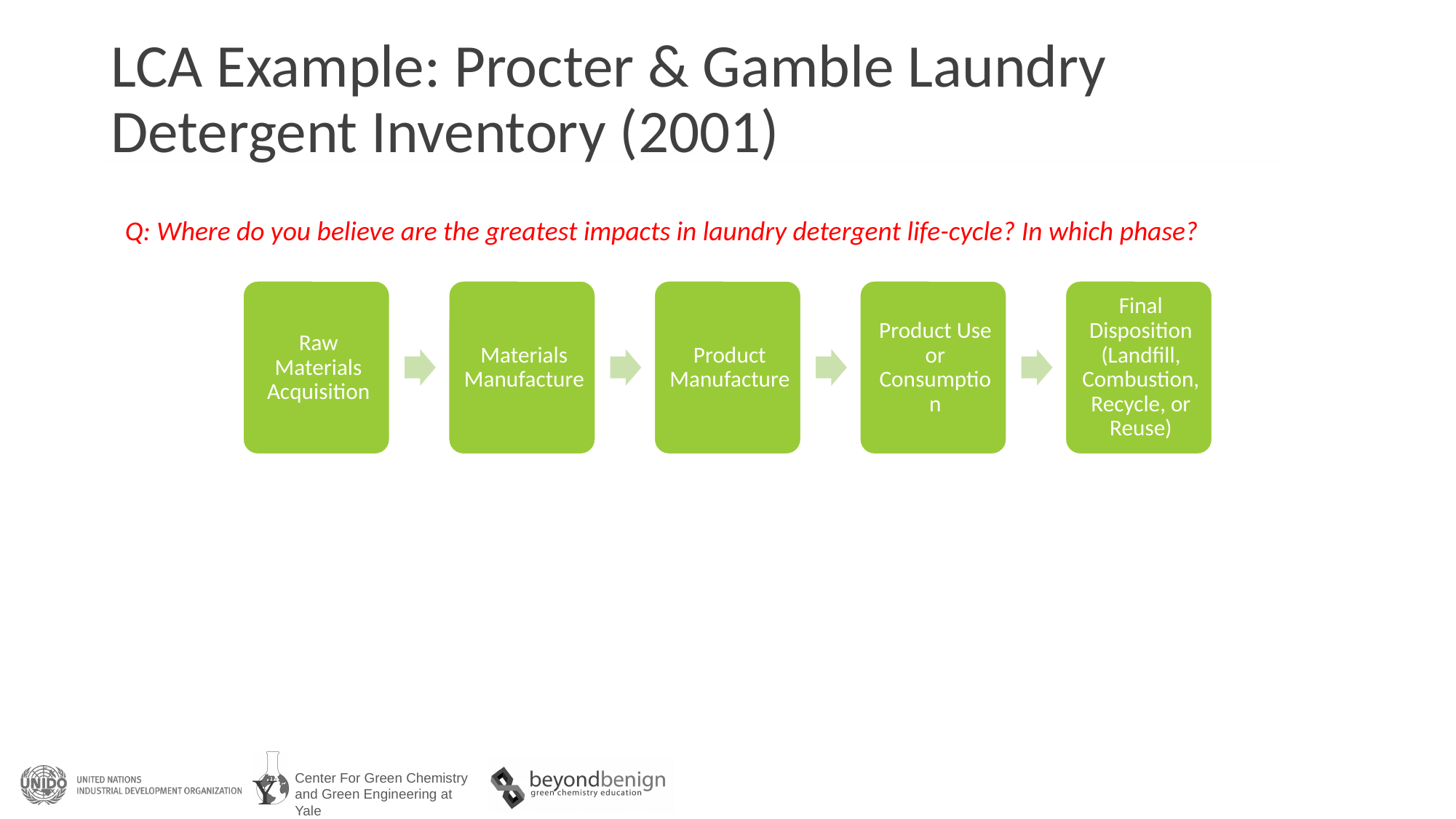

# LCA Example: Procter & Gamble Laundry Detergent Inventory (2001)
Raw Materials Acquisition

Materials Manufacture

Product Manufacture

Product Use or Consumption

Final Disposition (Landfill, Combustion, Recycle, or Reuse)
Q: Where do you believe are the greatest impacts in laundry detergent life-cycle? In which phase?